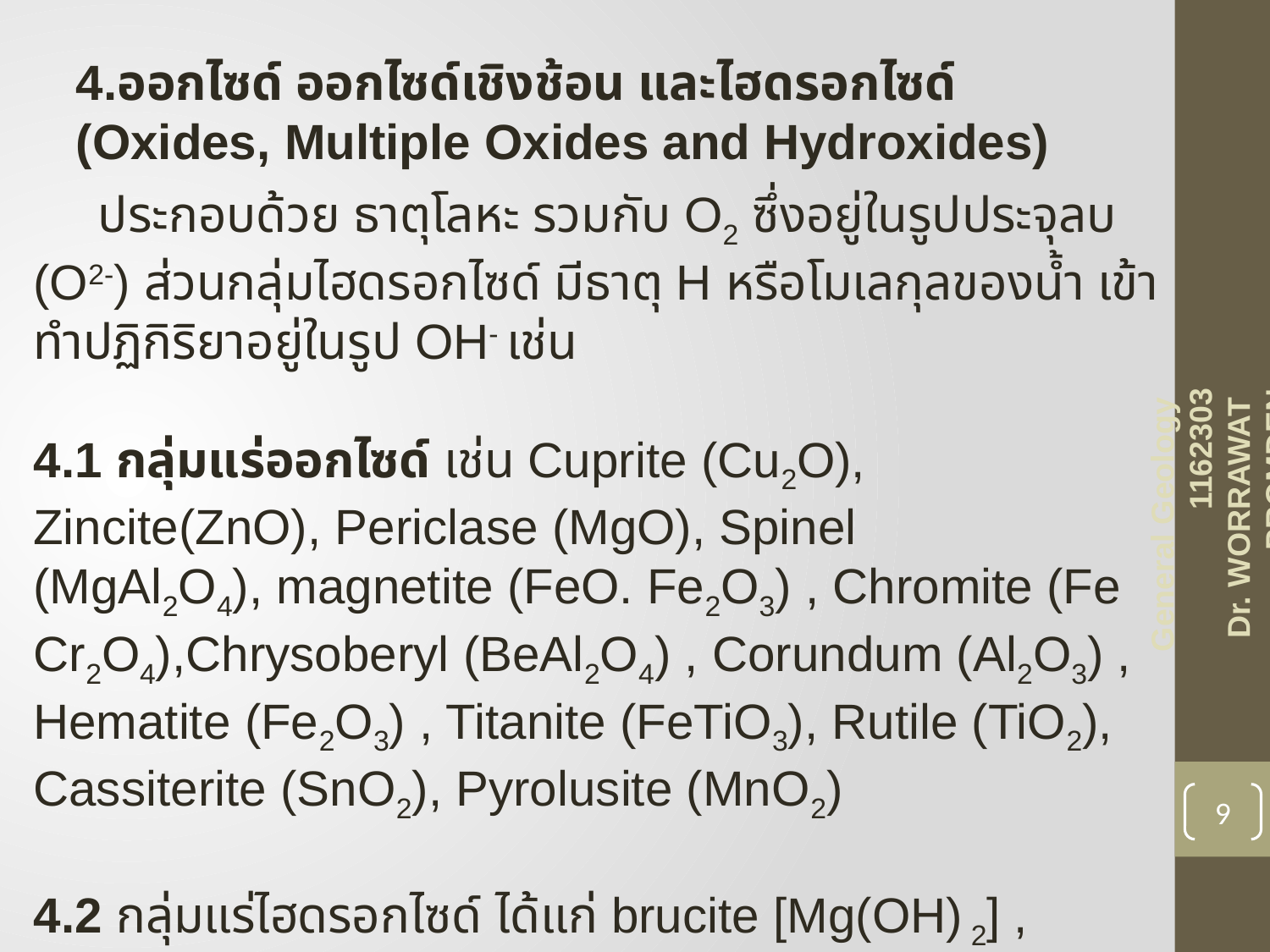

4.ออกไซด์ ออกไซด์เชิงช้อน และไฮดรอกไซด์ (Oxides, Multiple Oxides and Hydroxides)
     ประกอบด้วย ธาตุโลหะ รวมกับ O2 ซึ่งอยู่ในรูปประจุลบ (O2-) ส่วนกลุ่มไฮดรอกไซด์ มีธาตุ H หรือโมเลกุลของน้ำ เข้าทำปฏิกิริยาอยู่ในรูป OH- เช่น

4.1 กลุ่มแร่ออกไซด์ เช่น Cuprite (Cu2O), Zincite(ZnO), Periclase (MgO), Spinel
(MgAl2O4), magnetite (FeO. Fe2O3) , Chromite (Fe Cr2O4),Chrysoberyl (BeAl2O4) , Corundum (Al2O3) , Hematite (Fe2O3) , Titanite (FeTiO3), Rutile (TiO2), Cassiterite (SnO2), Pyrolusite (MnO2)

4.2 กลุ่มแร่ไฮดรอกไซด์ ได้แก่ brucite [Mg(OH) 2] , gibbsite Al(OH) 2] , bauxite [AlO(OH)], limonite (FeO(OH)).nH2O
General Geology  1162303
Dr. WORRAWAT  PROMDEN
9